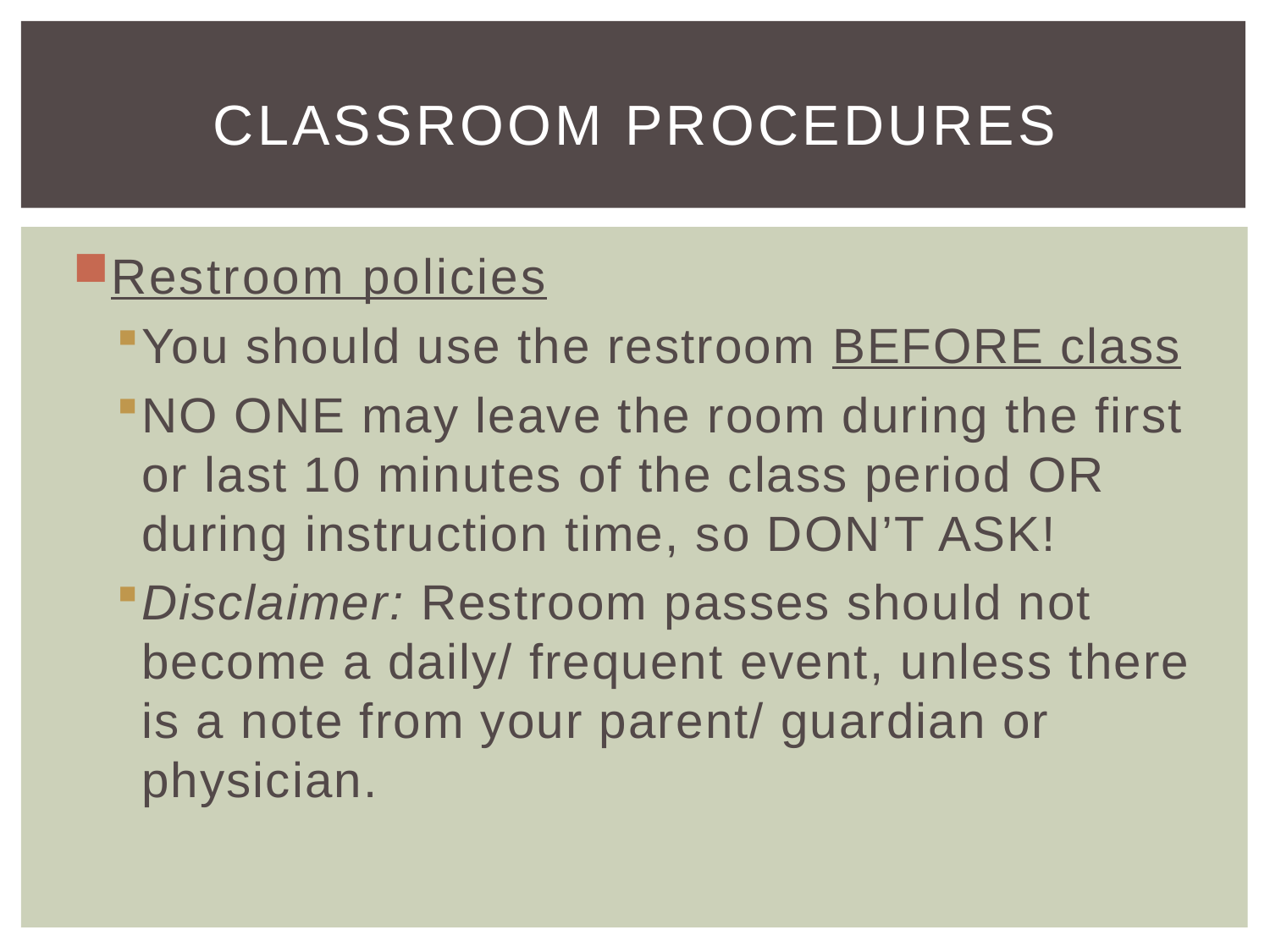

# Classroom procedures
Restroom policies
You should use the restroom BEFORE class
NO ONE may leave the room during the first or last 10 minutes of the class period OR during instruction time, so DON’T ASK!
Disclaimer: Restroom passes should not become a daily/ frequent event, unless there is a note from your parent/ guardian or physician.